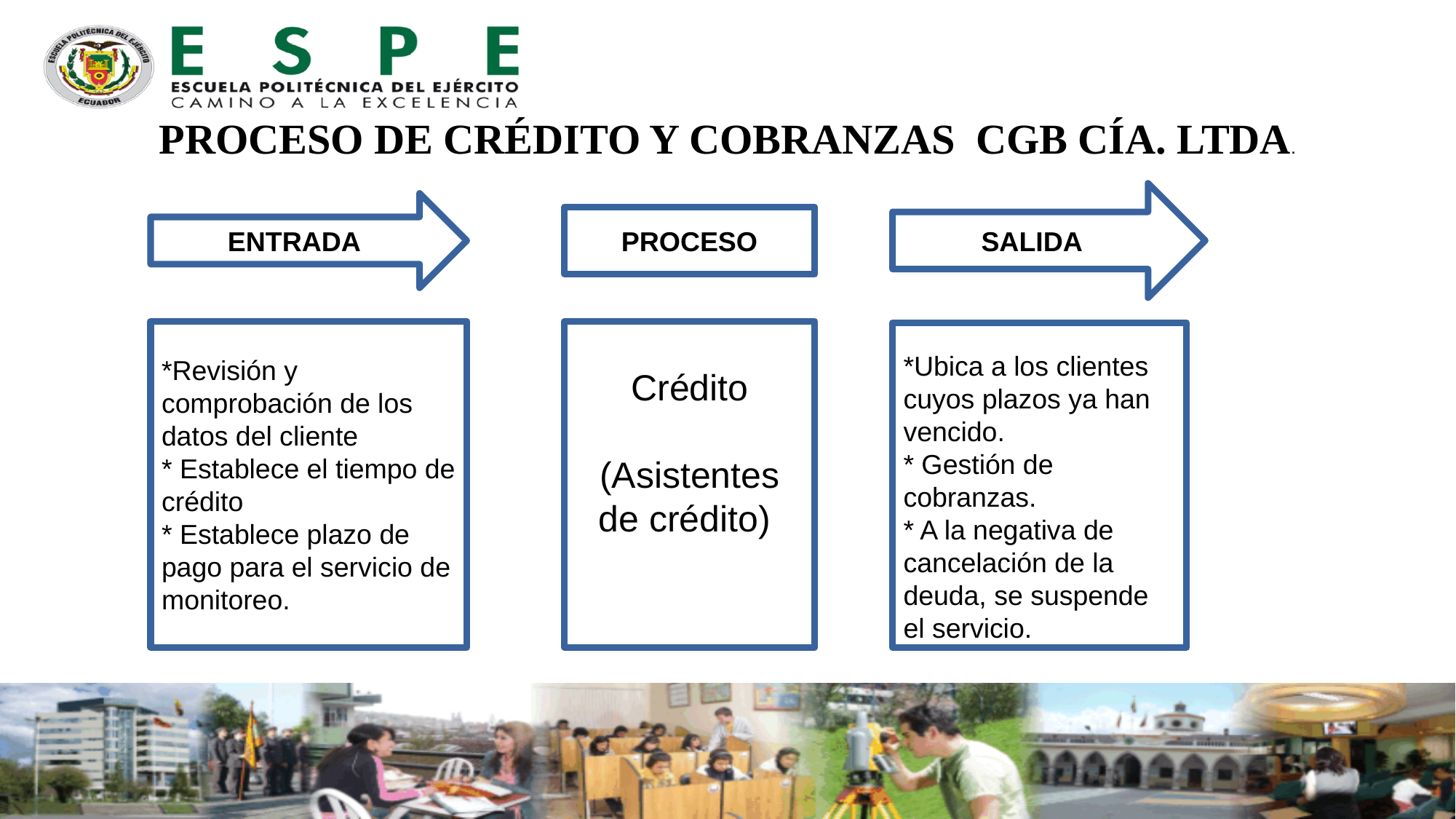

PROCESO DE CRÉDITO Y COBRANZAS  CGB CÍA. LTDA.

SALIDA
ENTRADA
PROCESO
*Revisión y comprobación de los datos del cliente
* Establece el tiempo de crédito
* Establece plazo de pago para el servicio de monitoreo.
Crédito

(Asistentes de crédito)

*Ubica a los clientes cuyos plazos ya han vencido.
* Gestión de cobranzas.
* A la negativa de cancelación de la deuda, se suspende el servicio.